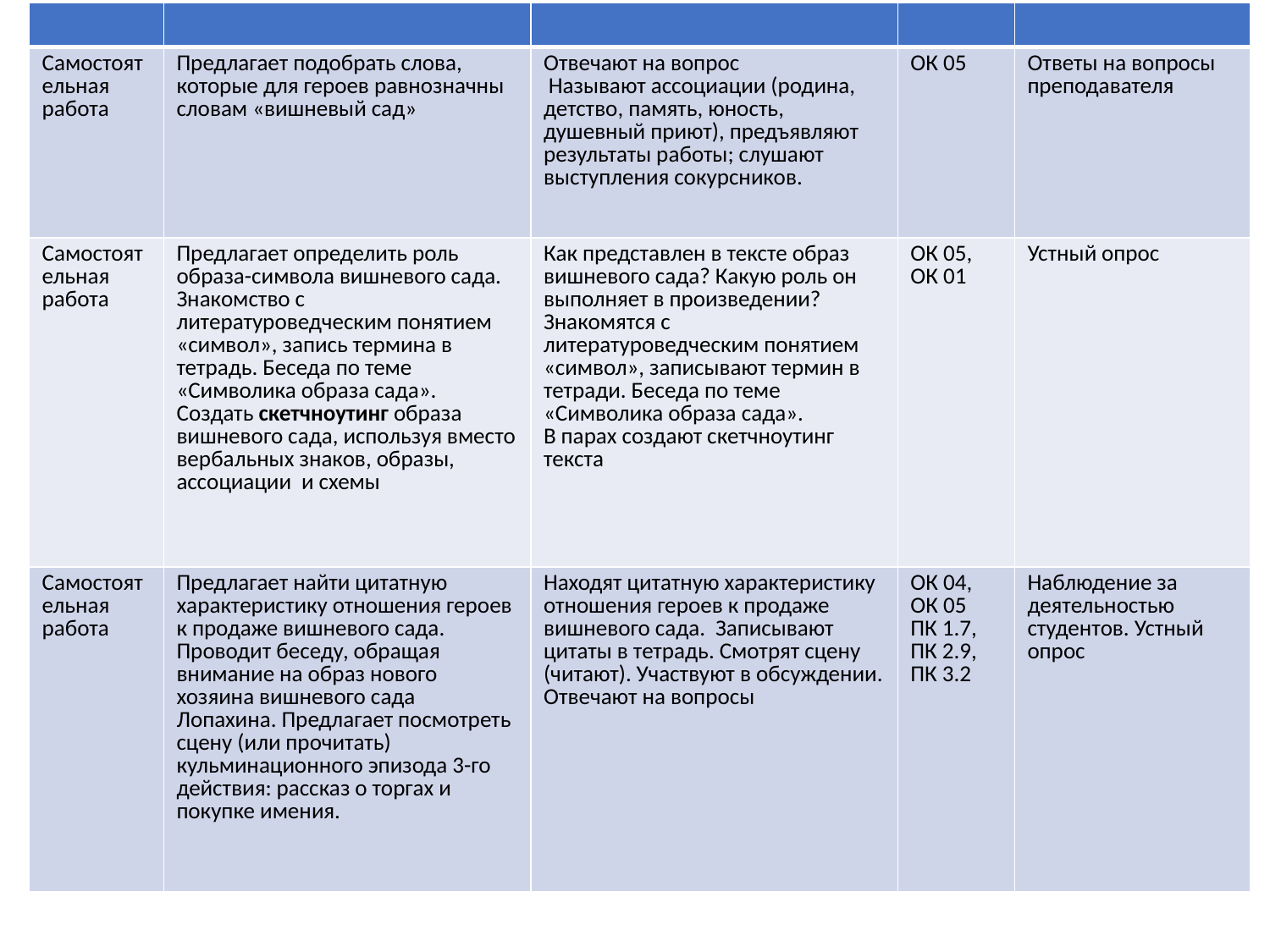

|  |  |  |  |  |
| --- | --- | --- | --- | --- |
| Самостоятельная работа | Предлагает подобрать слова, которые для героев равнозначны словам «вишневый сад» | Отвечают на вопрос  Называют ассоциации (родина, детство, память, юность, душевный приют), предъявляют результаты работы; слушают выступления сокурсников. | ОК 05 | Ответы на вопросы преподавателя |
| Самостоятельная работа | Предлагает определить роль образа-символа вишневого сада. Знакомство с литературоведческим понятием «символ», запись термина в тетрадь. Беседа по теме «Символика образа сада». Создать скетчноутинг образа вишневого сада, используя вместо вербальных знаков, образы, ассоциации и схемы | Как представлен в тексте образ вишневого сада? Какую роль он выполняет в произведении? Знакомятся с литературоведческим понятием «символ», записывают термин в тетради. Беседа по теме «Символика образа сада». В парах создают скетчноутинг текста | ОК 05, ОК 01 | Устный опрос |
| Самостоятельная работа | Предлагает найти цитатную характеристику отношения героев к продаже вишневого сада. Проводит беседу, обращая внимание на образ нового хозяина вишневого сада Лопахина. Предлагает посмотреть сцену (или прочитать) кульминационного эпизода 3-го действия: рассказ о торгах и покупке имения. | Находят цитатную характеристику отношения героев к продаже вишневого сада. Записывают цитаты в тетрадь. Смотрят сцену (читают). Участвуют в обсуждении. Отвечают на вопросы | ОК 04, ОК 05 ПК 1.7, ПК 2.9, ПК 3.2 | Наблюдение за деятельностью студентов. Устный опрос |